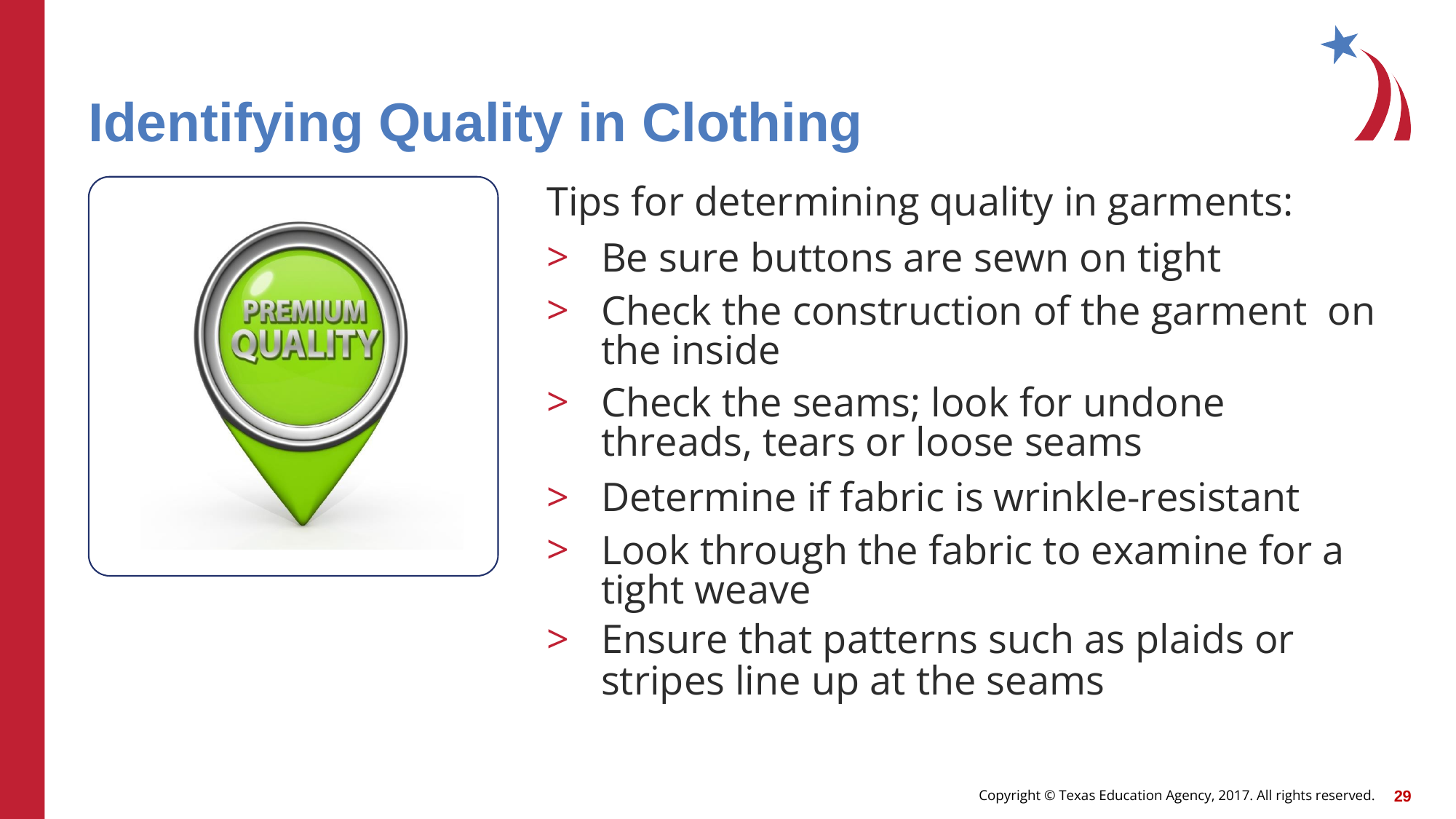

# Identifying Quality in Clothing
Tips for determining quality in garments:
Be sure buttons are sewn on tight
Check the construction of the garment  on the inside
Check the seams; look for undone  threads, tears or loose seams
Determine if fabric is wrinkle-resistant
Look through the fabric to examine for a tight weave
Ensure that patterns such as plaids or stripes line up at the seams